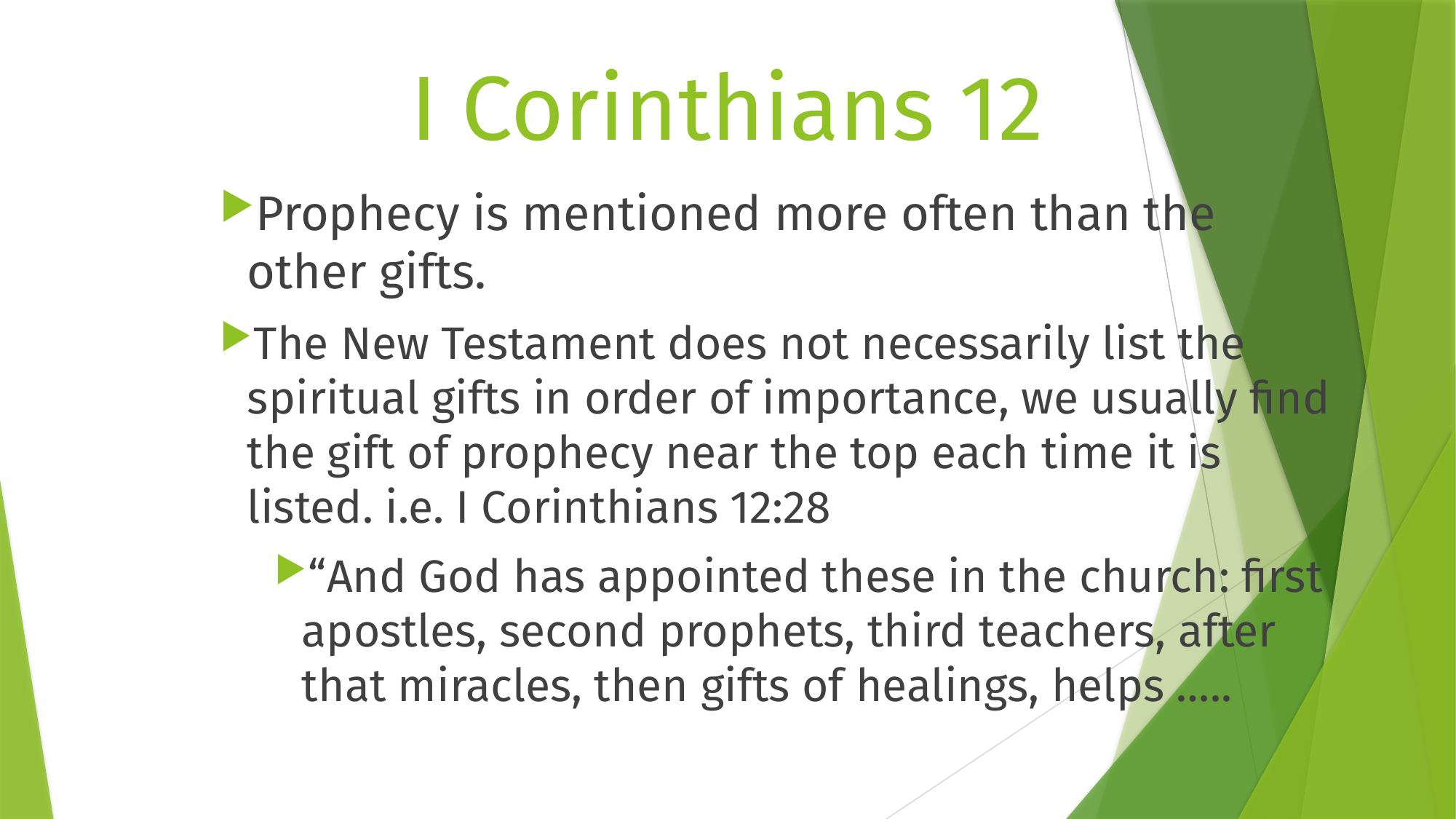

# I Corinthians 12
Prophecy is mentioned more often than the other gifts.
The New Testament does not necessarily list the spiritual gifts in order of importance, we usually find the gift of prophecy near the top each time it is listed. i.e. I Corinthians 12:28
“And God has appointed these in the church: first apostles, second prophets, third teachers, after that miracles, then gifts of healings, helps …..